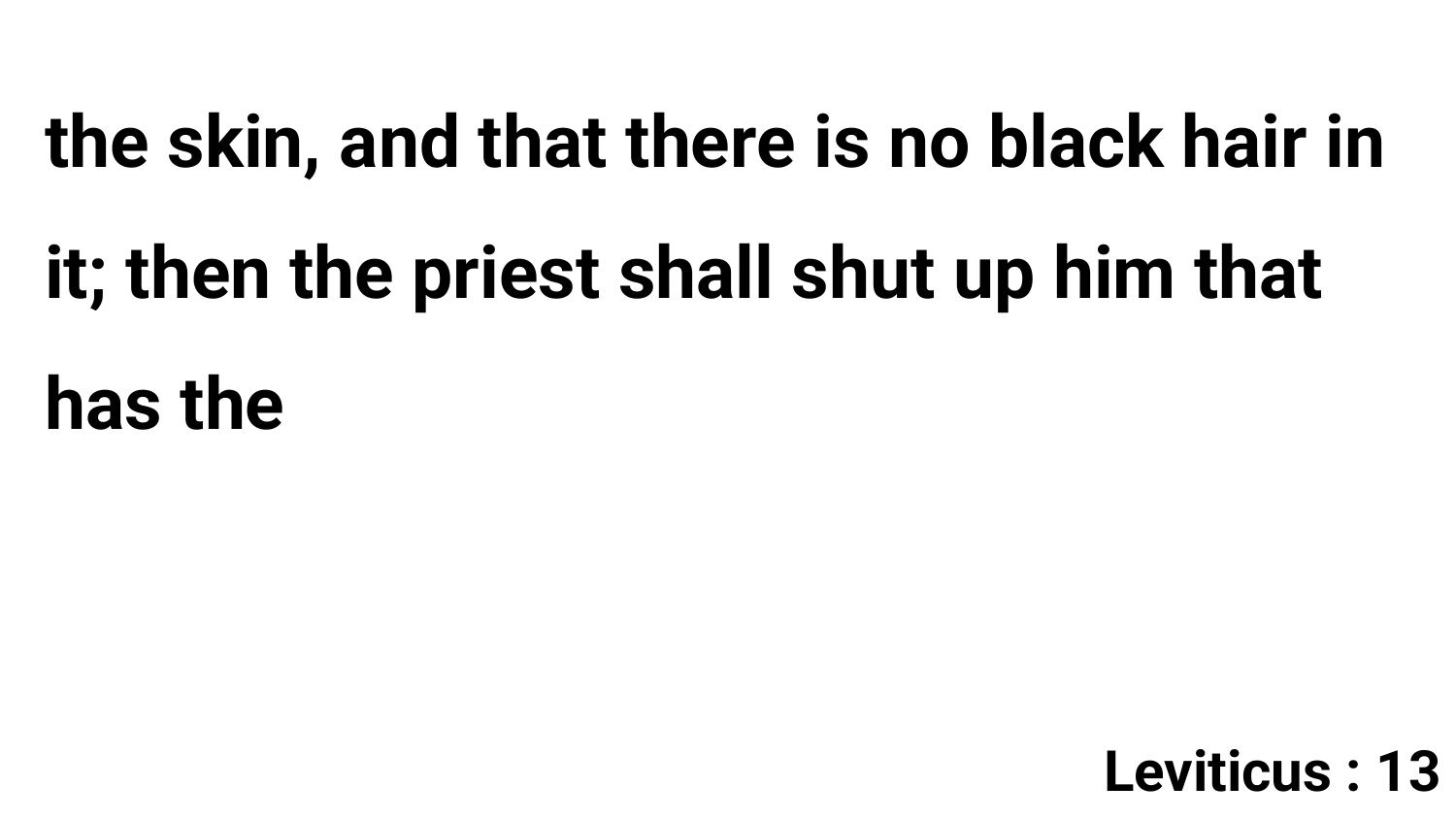

the skin, and that there is no black hair in it; then the priest shall shut up him that has the
Leviticus : 13